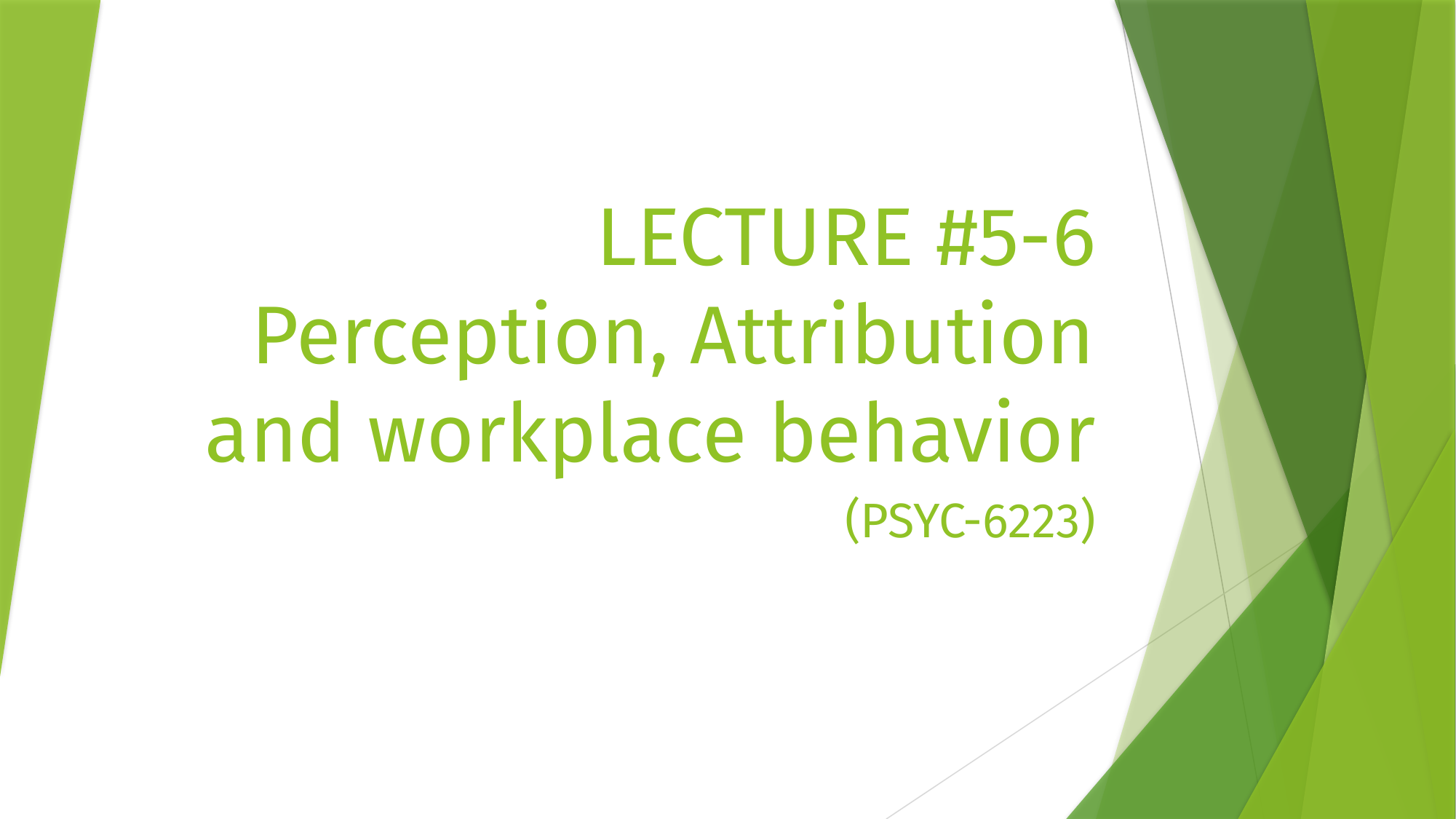

# LECTURE #5-6 Perception, Attribution and workplace behavior
(PSYC-6223)